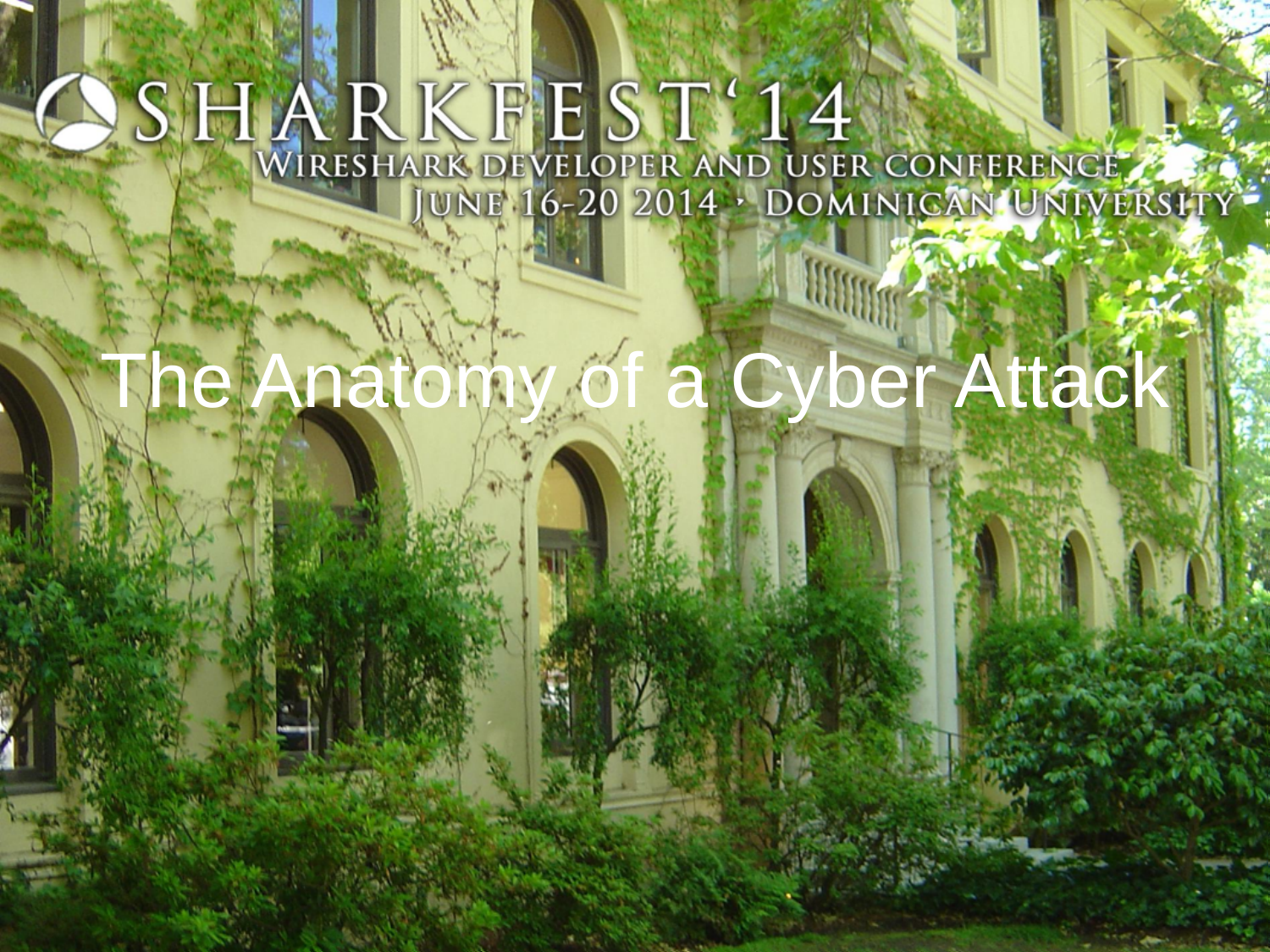

# The Anatomy of a Cyber Attack